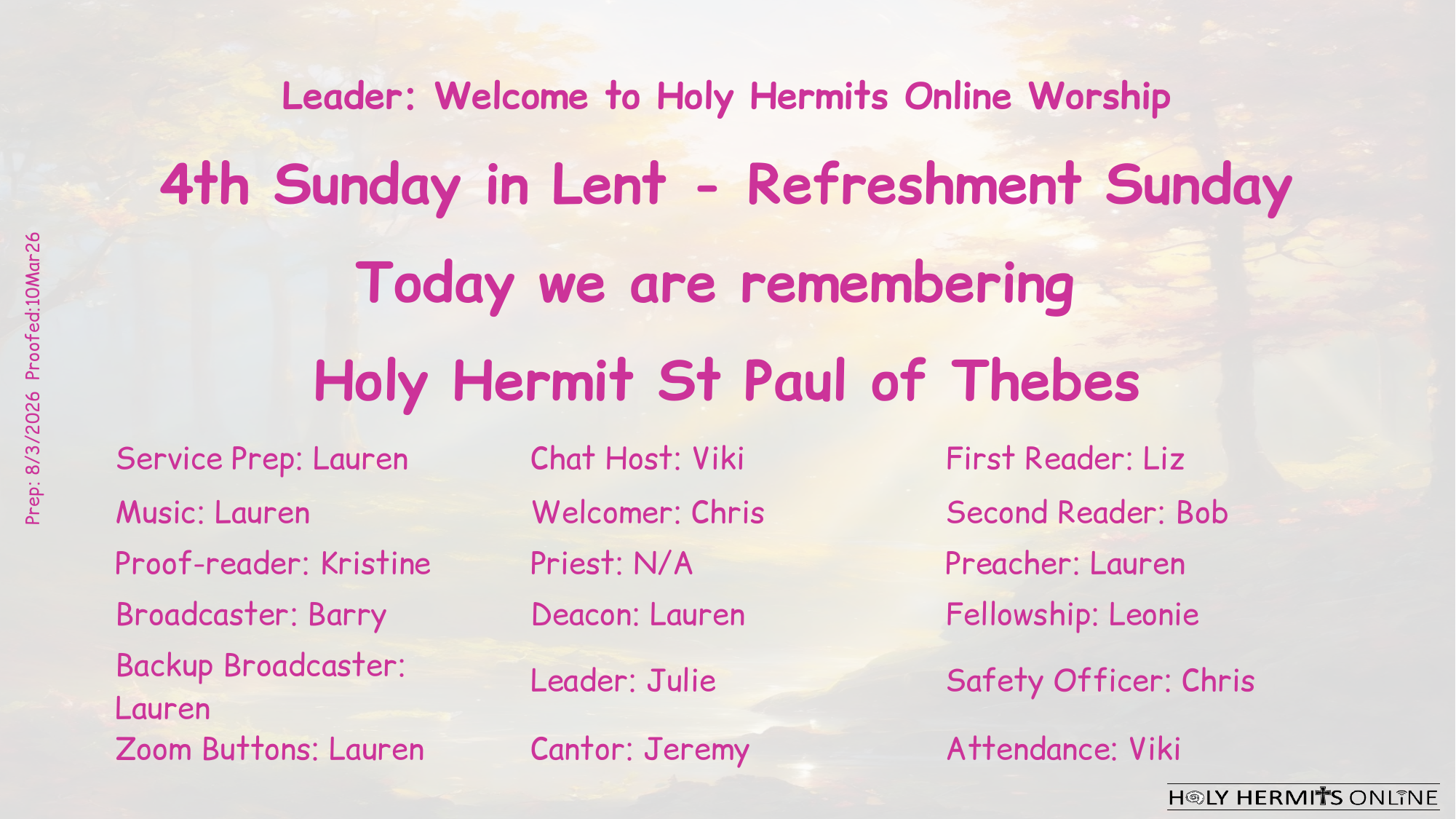

Leader: Welcome to Holy Hermits Online Worship
4th Sunday in Lent - Refreshment Sunday
Today we are remembering
Holy Hermit St Paul of Thebes
Prep: 8/3/2026  Proofed:10Mar26
| Service Prep: Lauren | Chat Host: Viki | First Reader: Liz |
| --- | --- | --- |
| Music: Lauren | Welcomer: Chris | Second Reader: Bob |
| Proof-reader: Kristine | Priest: N/A | Preacher: Lauren |
| Broadcaster: Barry | Deacon: Lauren | Fellowship: Leonie |
| Backup Broadcaster: Lauren | Leader: Julie | Safety Officer: Chris |
| Zoom Buttons: Lauren | Cantor: Jeremy | Attendance: Viki |